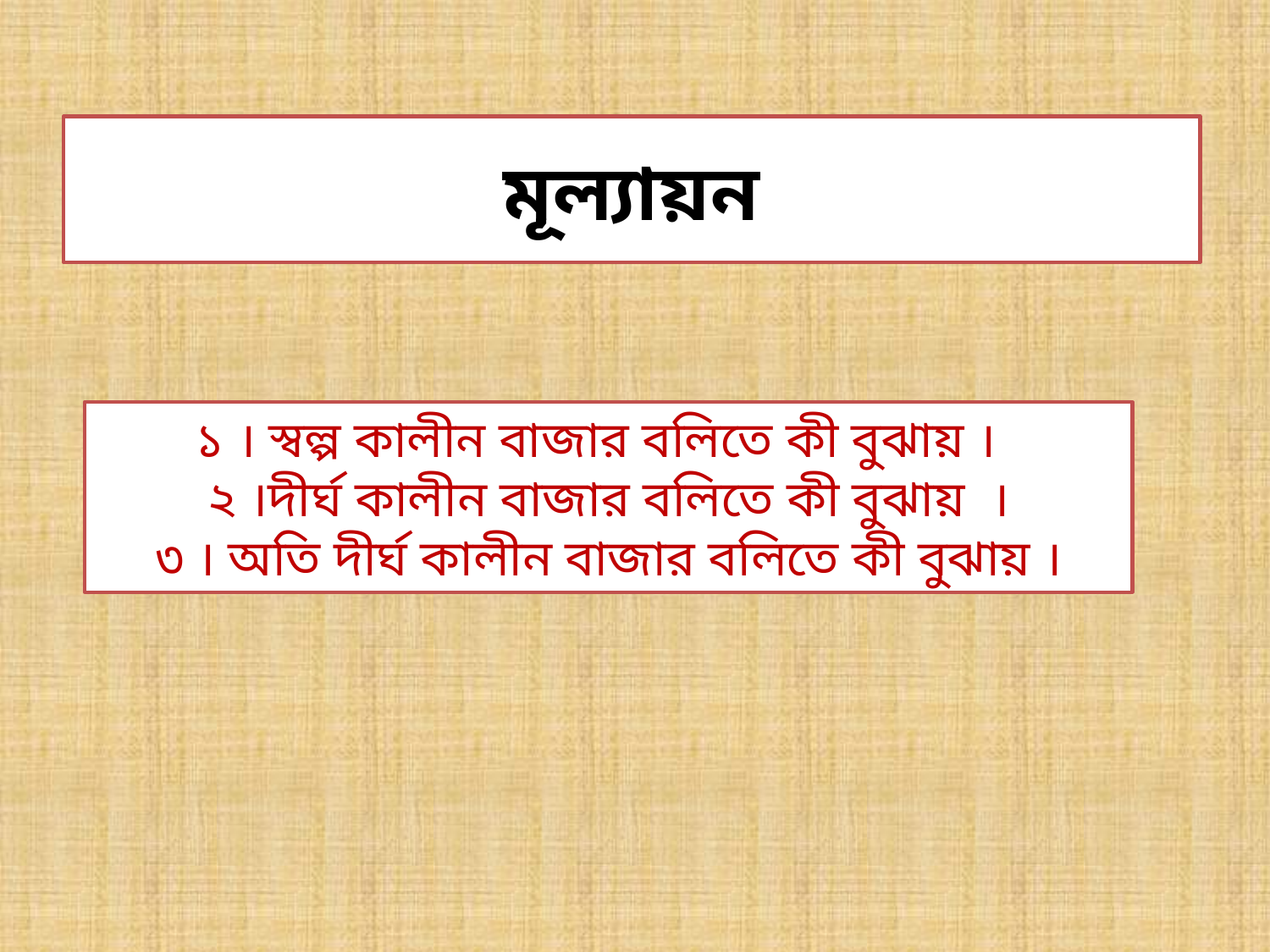

# মূল্যায়ন
১ । স্বল্প কালীন বাজার বলিতে কী বুঝায় ।
২ ।দীর্ঘ কালীন বাজার বলিতে কী বুঝায়  ।
৩ । অতি দীর্ঘ কালীন বাজার বলিতে কী বুঝায় ।